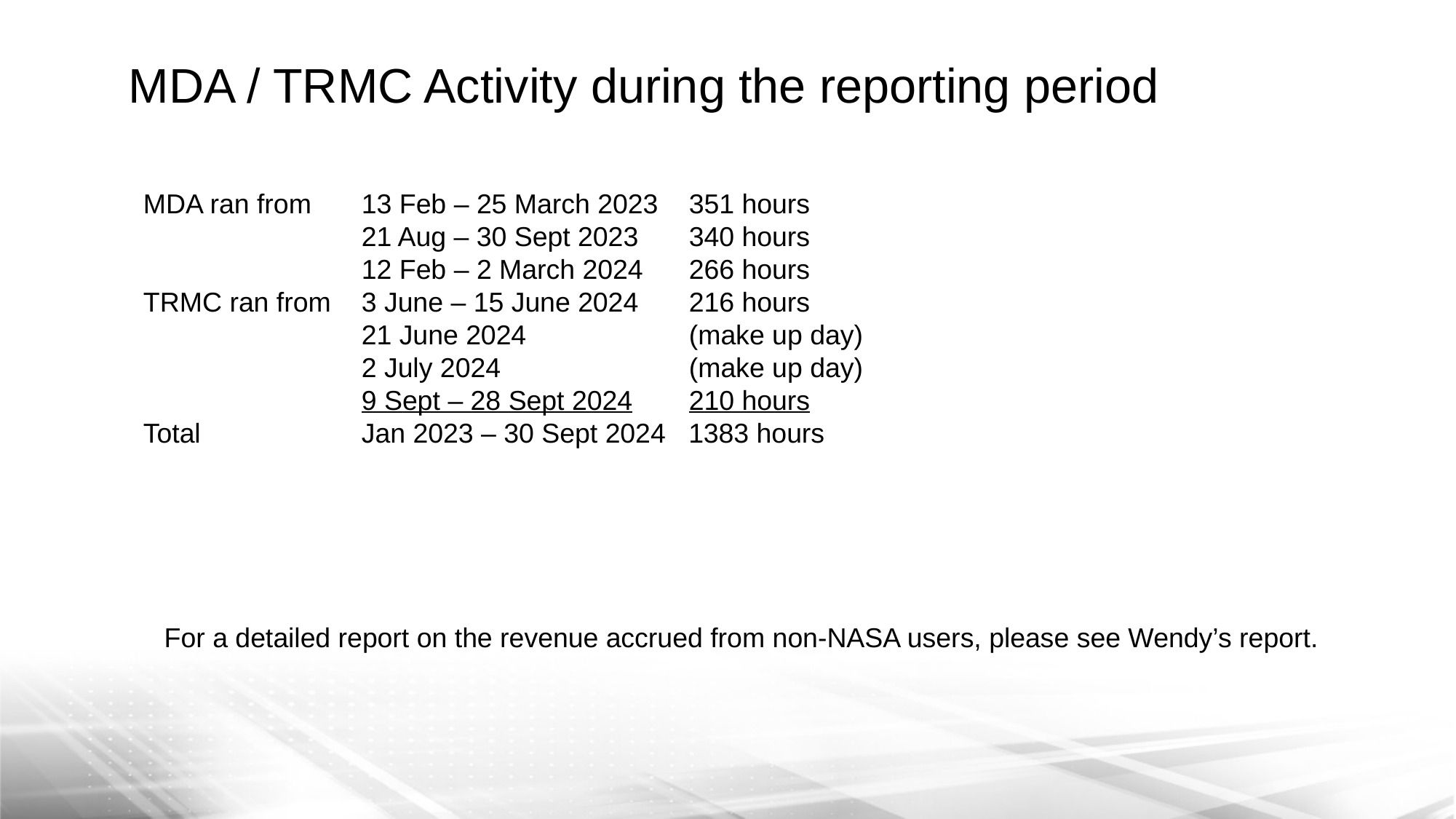

MDA / TRMC Activity during the reporting period
MDA ran from 	13 Feb – 25 March 2023	351 hours
		21 Aug – 30 Sept 2023	340 hours
	 	12 Feb – 2 March 2024	266 hours
TRMC ran from	3 June – 15 June 2024	216 hours
		21 June 2024		(make up day)
		2 July 2024		(make up day)
		9 Sept – 28 Sept 2024	210 hours
Total		Jan 2023 – 30 Sept 2024   1383 hours
For a detailed report on the revenue accrued from non-NASA users, please see Wendy’s report.